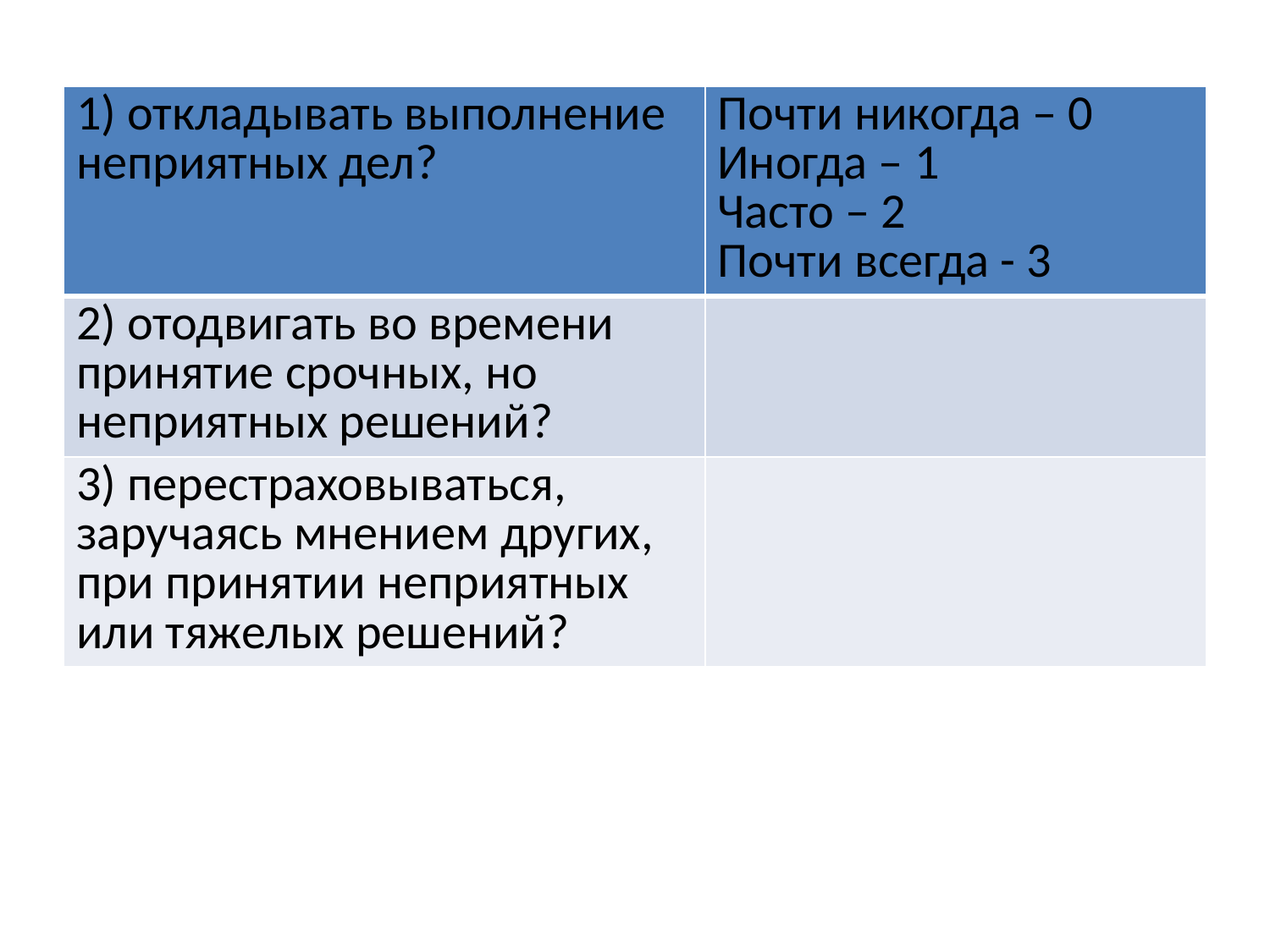

| 1) откладывать выполнение неприятных дел? | Почти никогда – 0 Иногда – 1 Часто – 2 Почти всегда - 3 |
| --- | --- |
| 2) отодвигать во времени принятие срочных, но неприятных решений? |  |
| 3) перестраховываться, заручаясь мнением других, при принятии неприятных или тяжелых решений? |  |